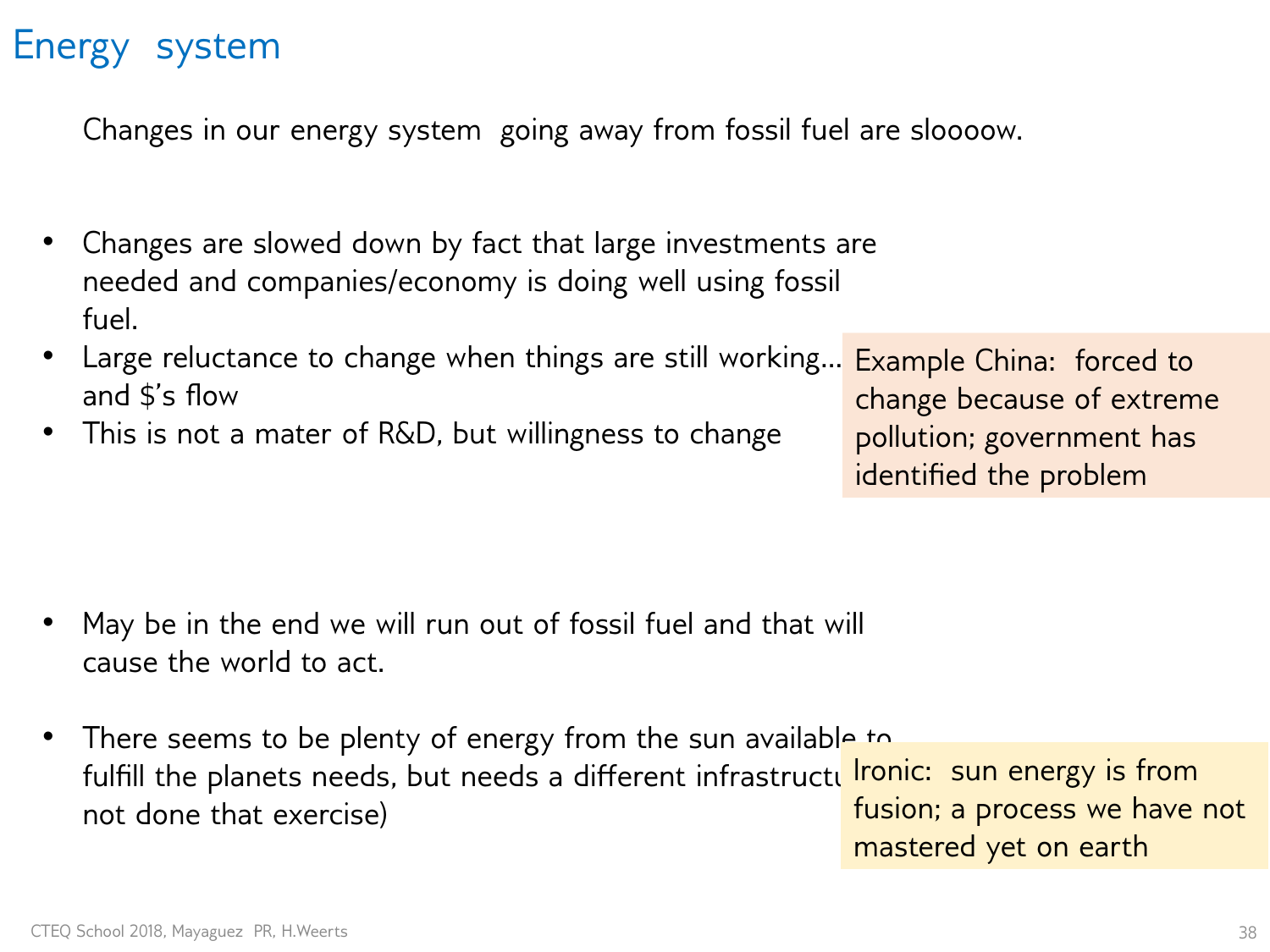

# Energy  system
Changes in our energy system  going away from fossil fuel are sloooow.

Changes are slowed down by fact that large investments are needed and companies/economy is doing well using fossil fuel.
Large reluctance to change when things are still working……and $’s flow
This is not a mater of R&D, but willingness to change

May be in the end we will run out of fossil fuel and that will cause the world to act.

There seems to be plenty of energy from the sun available to fulfill the planets needs, but needs a different infrastructure ( not done that exercise)
Example China:  forced to change because of extreme pollution; government has identified the problem
Ironic:  sun energy is from fusion; a process we have not mastered yet on earth
CTEQ School 2018, Mayaguez  PR, H.Weerts
38